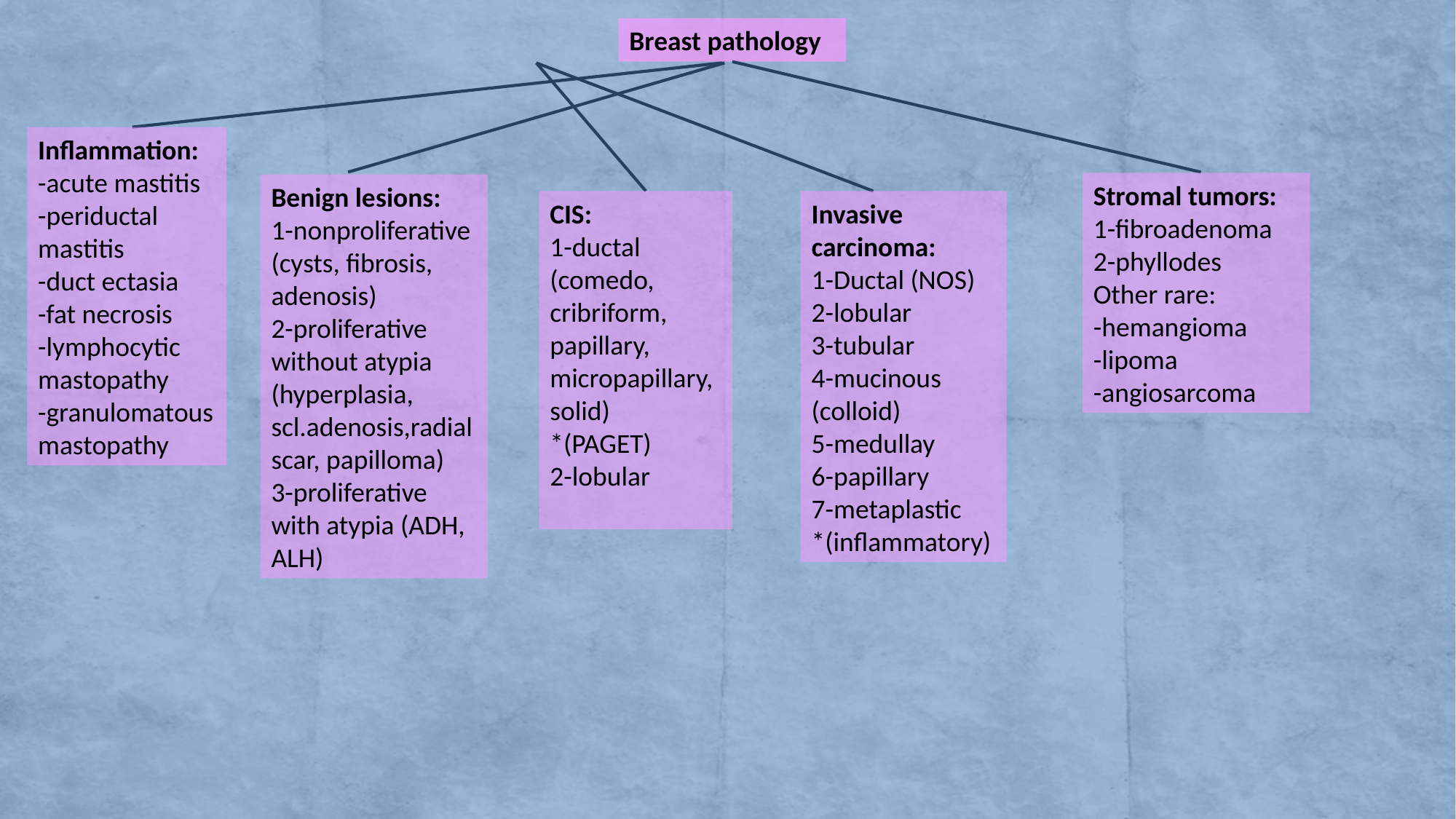

Breast pathology

Inflammation:
-acute mastitis
-periductal mastitis
-duct ectasia
-fat necrosis
-lymphocytic mastopathy
-granulomatous mastopathy
Stromal tumors:
1-fibroadenoma
2-phyllodes
Other rare:
-hemangioma
-lipoma
-angiosarcoma
Benign lesions:
1-nonproliferative (cysts, fibrosis, adenosis)
2-proliferative without atypia (hyperplasia, scl.adenosis,radial scar, papilloma)
3-proliferative with atypia (ADH, ALH)
CIS:
1-ductal (comedo, cribriform, papillary, micropapillary, solid)
*(PAGET)
2-lobular

Invasive carcinoma:
1-Ductal (NOS)
2-lobular
3-tubular
4-mucinous (colloid)
5-medullay
6-papillary
7-metaplastic
*(inflammatory)